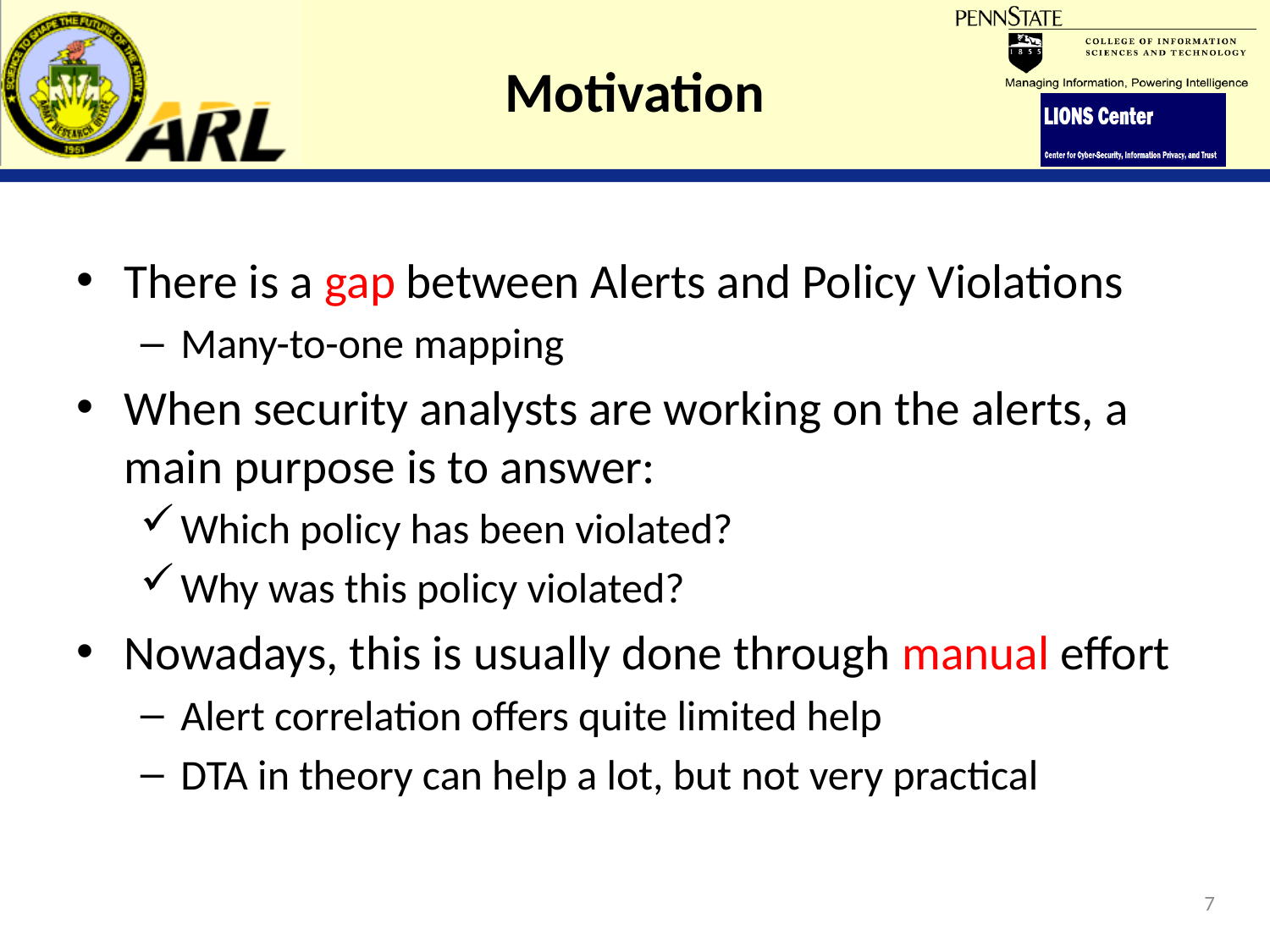

# Motivation
There is a gap between Alerts and Policy Violations
Many-to-one mapping
When security analysts are working on the alerts, a main purpose is to answer:
Which policy has been violated?
Why was this policy violated?
Nowadays, this is usually done through manual effort
Alert correlation offers quite limited help
DTA in theory can help a lot, but not very practical